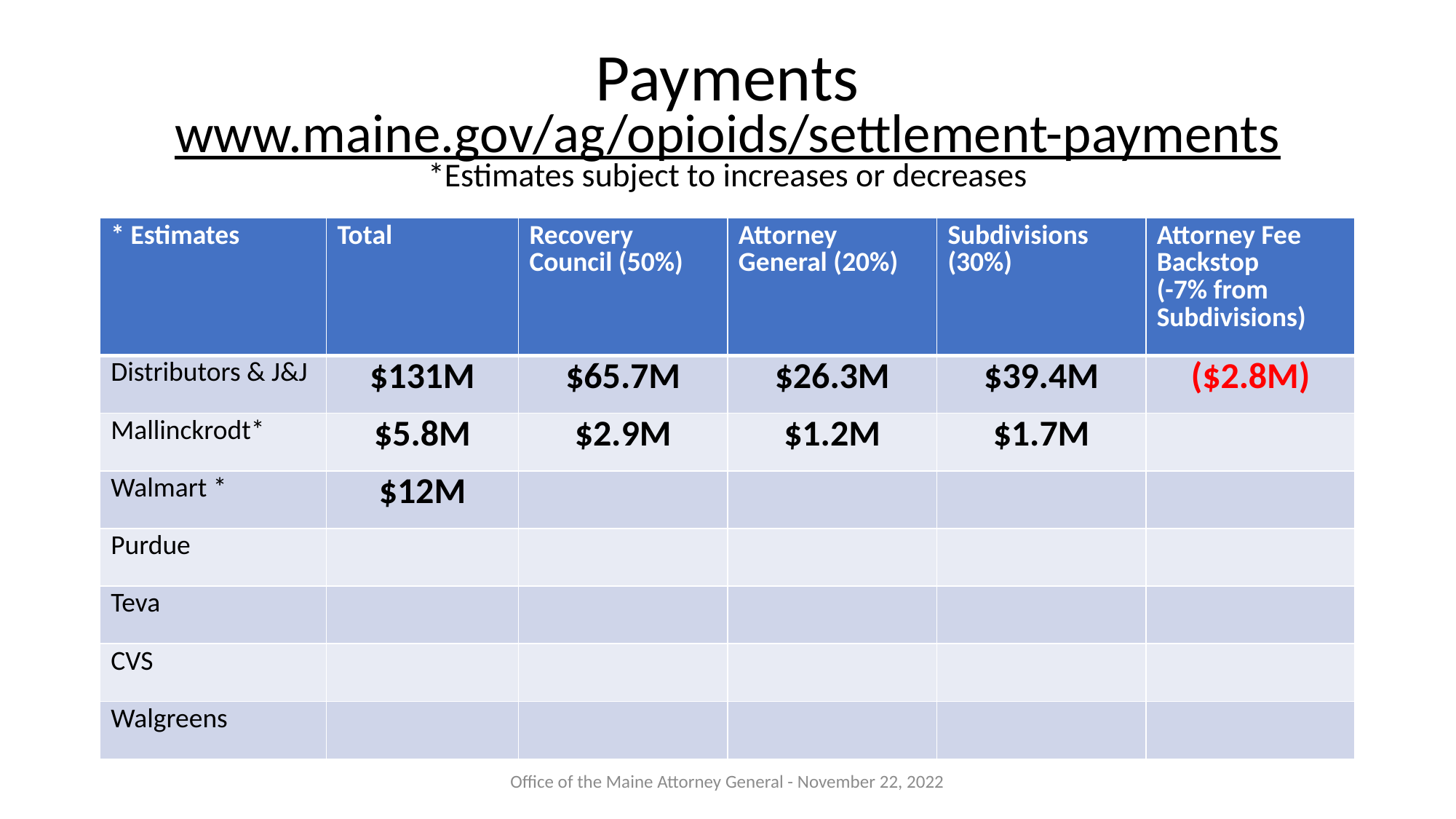

# Payments www.maine.gov/ag/opioids/settlement-payments *Estimates subject to increases or decreases
| \* Estimates | Total | Recovery Council (50%) | Attorney General (20%) | Subdivisions (30%) | Attorney Fee Backstop (-7% from Subdivisions) |
| --- | --- | --- | --- | --- | --- |
| Distributors & J&J | $131M | $65.7M | $26.3M | $39.4M | ($2.8M) |
| Mallinckrodt\* | $5.8M | $2.9M | $1.2M | $1.7M |  |
| Walmart \* | $12M |  |  |  |  |
| Purdue |  |  |  |  |  |
| Teva |  |  |  |  |  |
| CVS |  |  |  |  |  |
| Walgreens |  |  |  |  |  |
Office of the Maine Attorney General - November 22, 2022